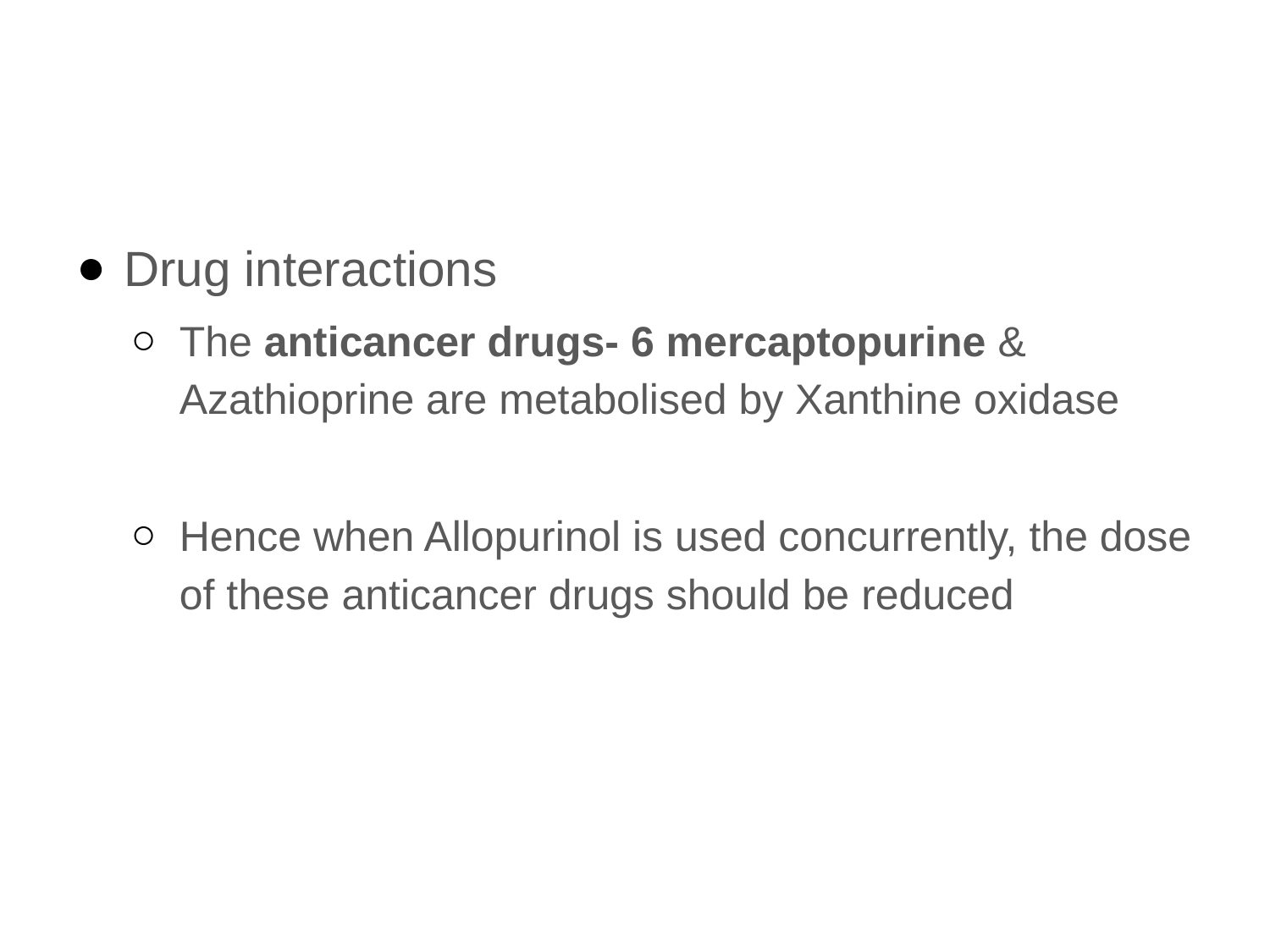

#
Drug interactions
The anticancer drugs- 6 mercaptopurine & Azathioprine are metabolised by Xanthine oxidase

Hence when Allopurinol is used concurrently, the dose of these anticancer drugs should be reduced